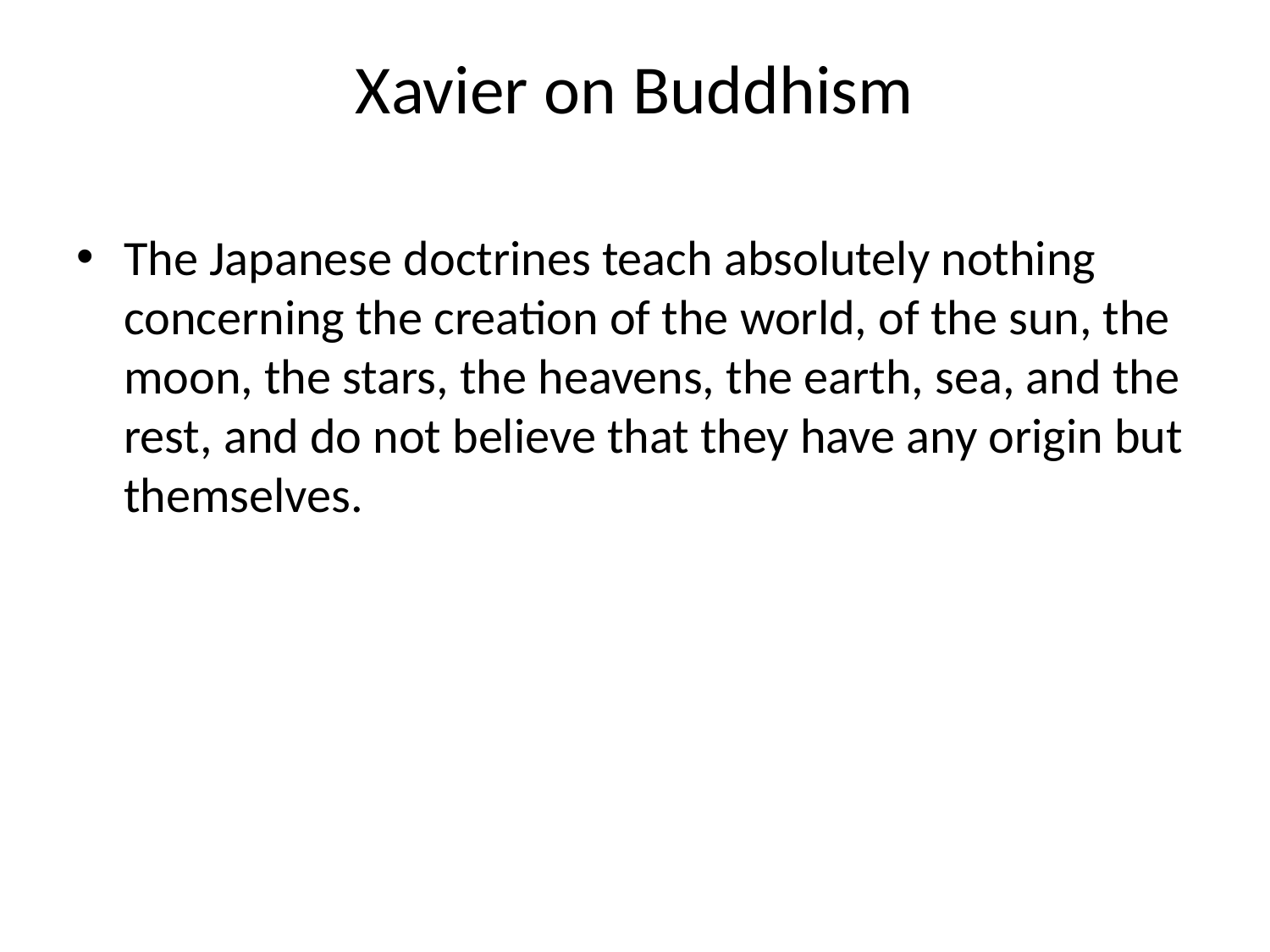

# Xavier on Buddhism
The Japanese doctrines teach absolutely nothing concerning the creation of the world, of the sun, the moon, the stars, the heavens, the earth, sea, and the rest, and do not believe that they have any origin but themselves.